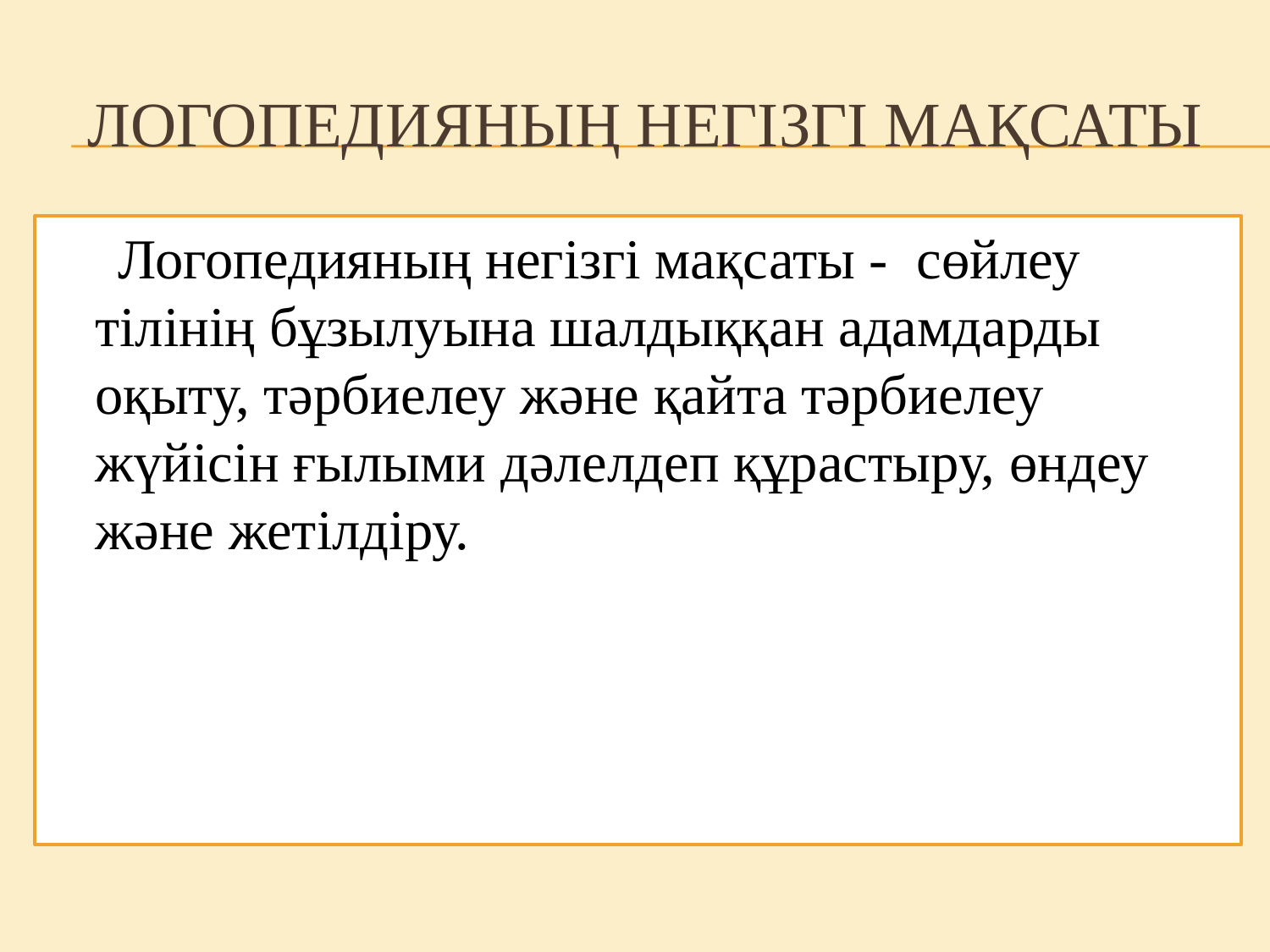

# Логопедияның негізгі мақсаты
     Логопедияның негізгі мақсаты -  сөйлеу тілінің бұзылуына шалдыққан адамдарды оқыту, тәрбиелеу және қайта тәрбиелеу жүйісін ғылыми дәлелдеп құрастыру, өндеу және жетілдіру.